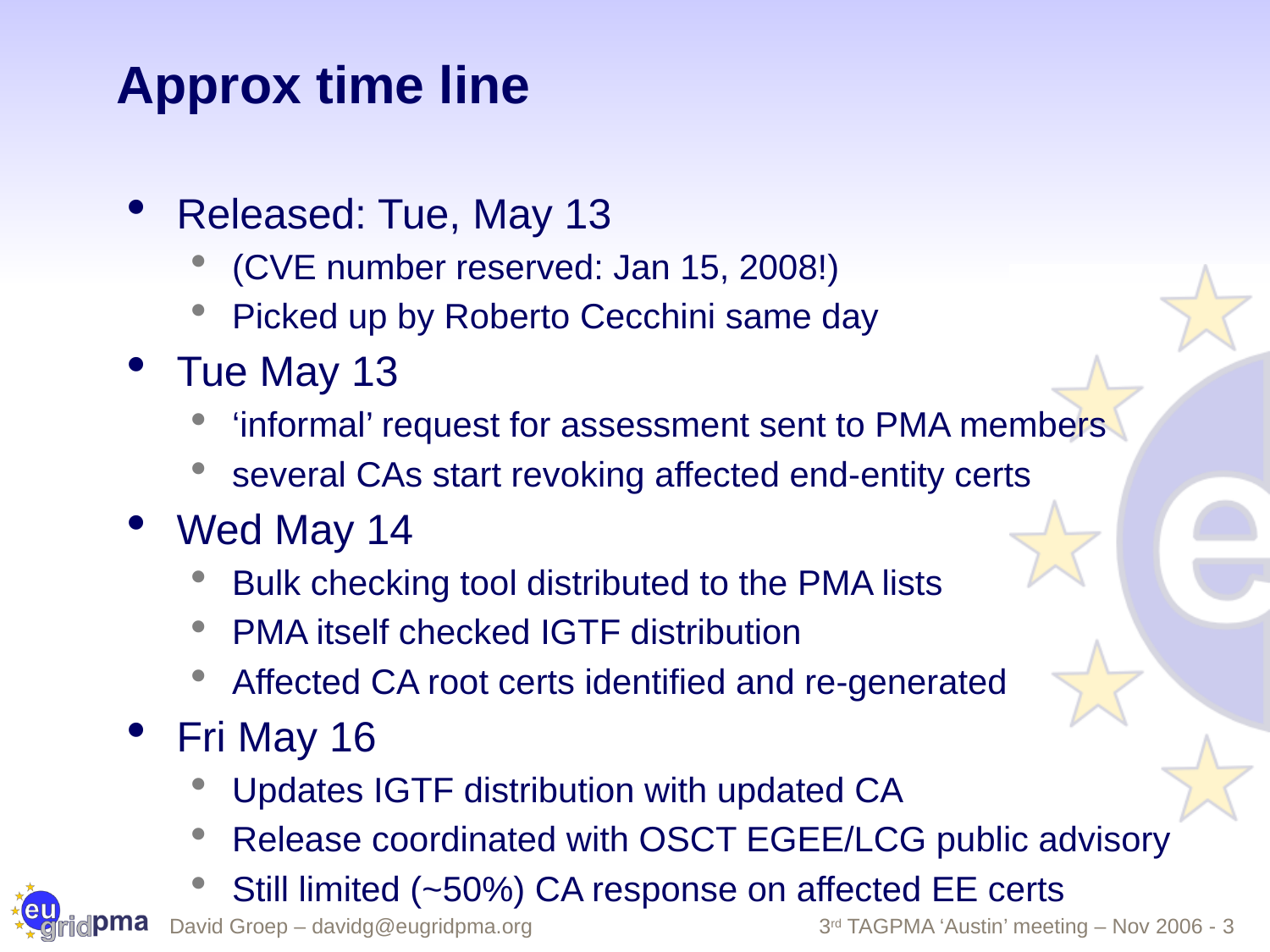

# Approx time line
Released: Tue, May 13
(CVE number reserved: Jan 15, 2008!)
Picked up by Roberto Cecchini same day
Tue May 13
‘informal’ request for assessment sent to PMA members
several CAs start revoking affected end-entity certs
Wed May 14
Bulk checking tool distributed to the PMA lists
PMA itself checked IGTF distribution
Affected CA root certs identified and re-generated
Fri May 16
Updates IGTF distribution with updated CA
Release coordinated with OSCT EGEE/LCG public advisory
Still limited (~50%) CA response on affected EE certs